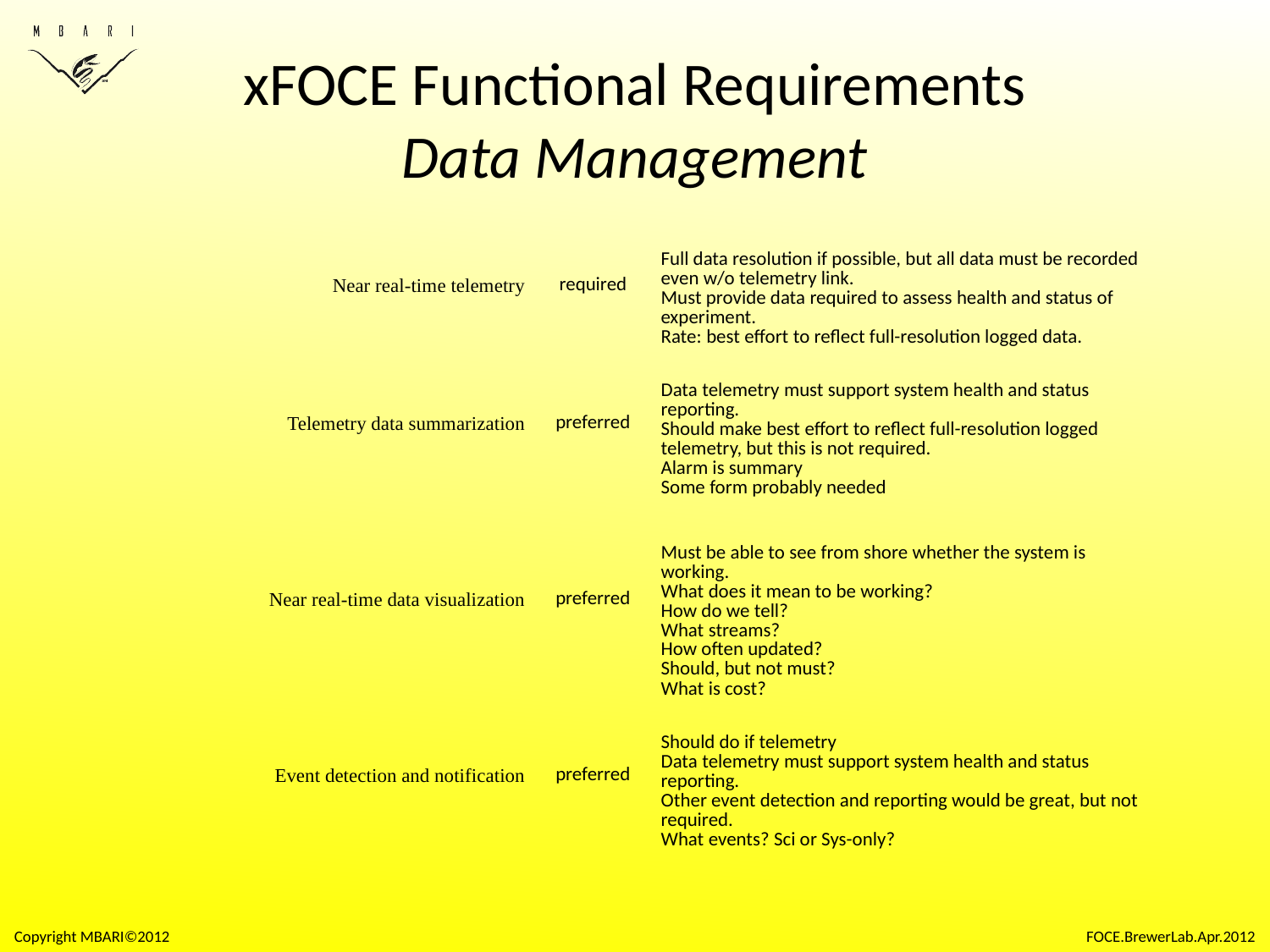

# xFOCE Functional Requirements Data Management
| Near real-time telemetry | required | Full data resolution if possible, but all data must be recorded even w/o telemetry link. Must provide data required to assess health and status of experiment. Rate: best effort to reflect full-resolution logged data. |
| --- | --- | --- |
| Telemetry data summarization | preferred | Data telemetry must support system health and status reporting. Should make best effort to reflect full-resolution logged telemetry, but this is not required. Alarm is summary Some form probably needed |
| Near real-time data visualization | preferred | Must be able to see from shore whether the system is working. What does it mean to be working? How do we tell? What streams? How often updated? Should, but not must? What is cost? |
| Event detection and notification | preferred | Should do if telemetry Data telemetry must support system health and status reporting. Other event detection and reporting would be great, but not required. What events? Sci or Sys-only? |